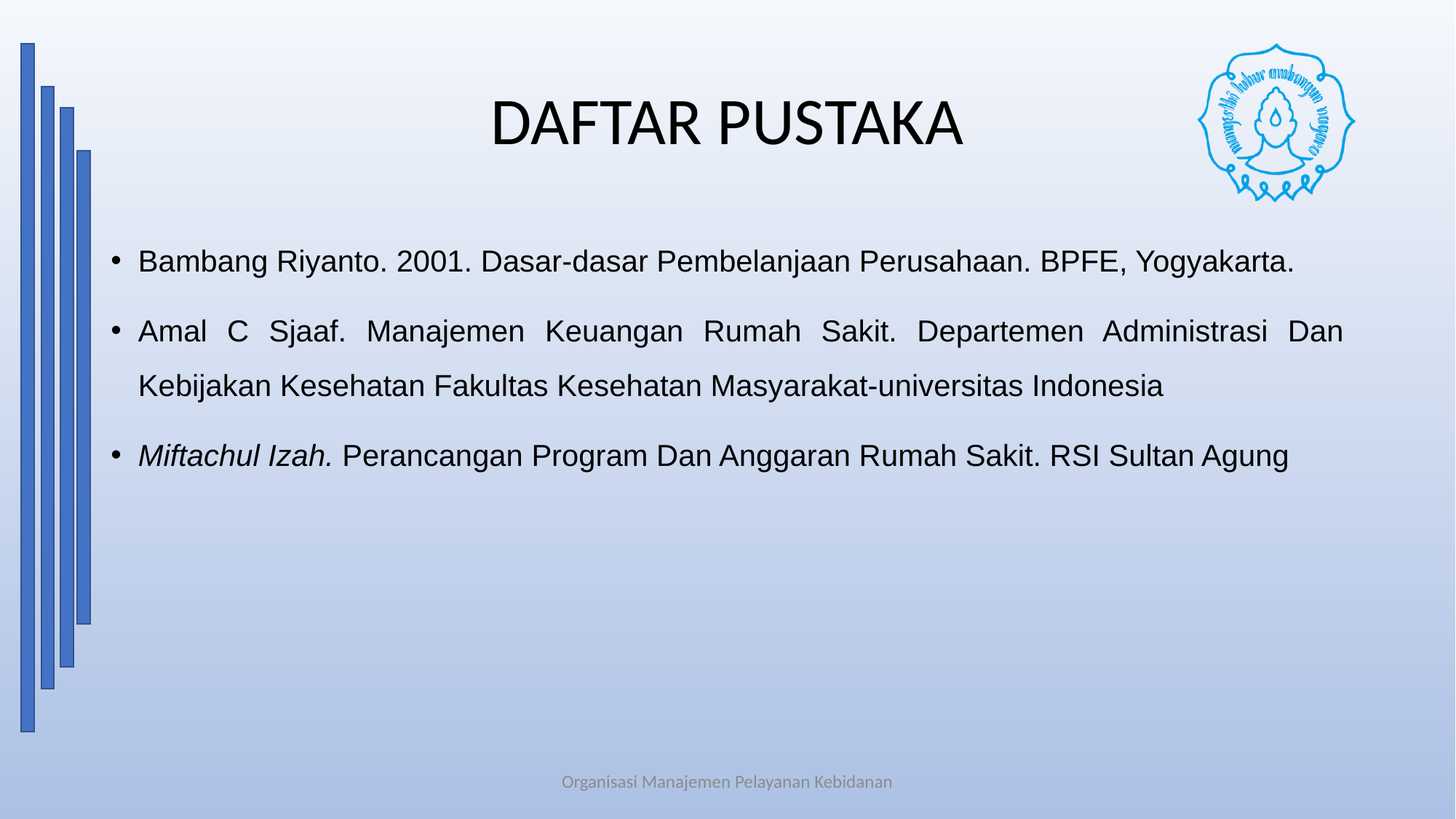

# DAFTAR PUSTAKA
Bambang Riyanto. 2001. Dasar-dasar Pembelanjaan Perusahaan. BPFE, Yogyakarta.
Amal C Sjaaf. Manajemen Keuangan Rumah Sakit. Departemen Administrasi Dan Kebijakan Kesehatan Fakultas Kesehatan Masyarakat-universitas Indonesia
Miftachul Izah. Perancangan Program Dan Anggaran Rumah Sakit. RSI Sultan Agung

Organisasi Manajemen Pelayanan Kebidanan